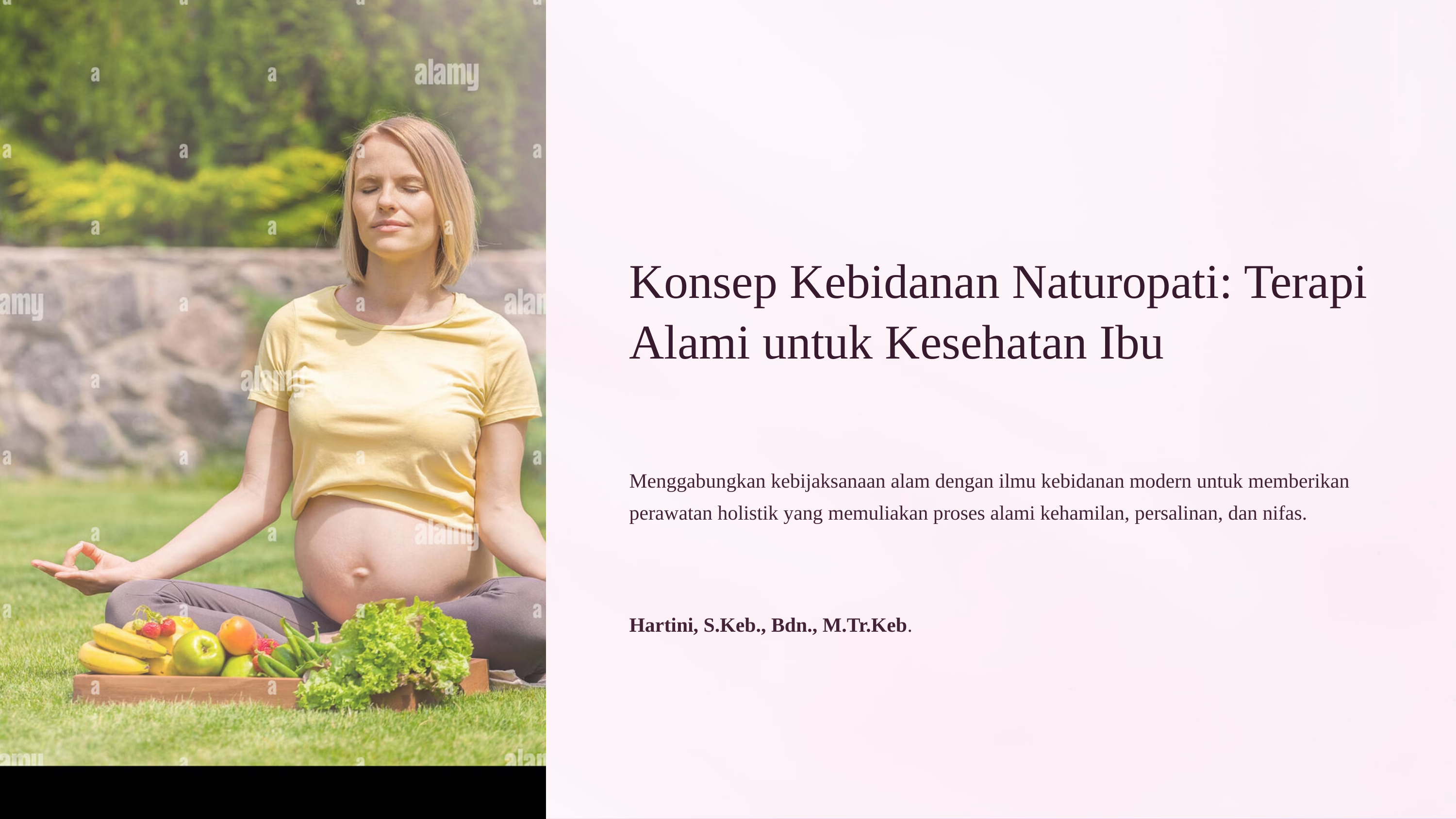

Konsep Kebidanan Naturopati: Terapi Alami untuk Kesehatan Ibu
Menggabungkan kebijaksanaan alam dengan ilmu kebidanan modern untuk memberikan perawatan holistik yang memuliakan proses alami kehamilan, persalinan, dan nifas.
Hartini, S.Keb., Bdn., M.Tr.Keb.